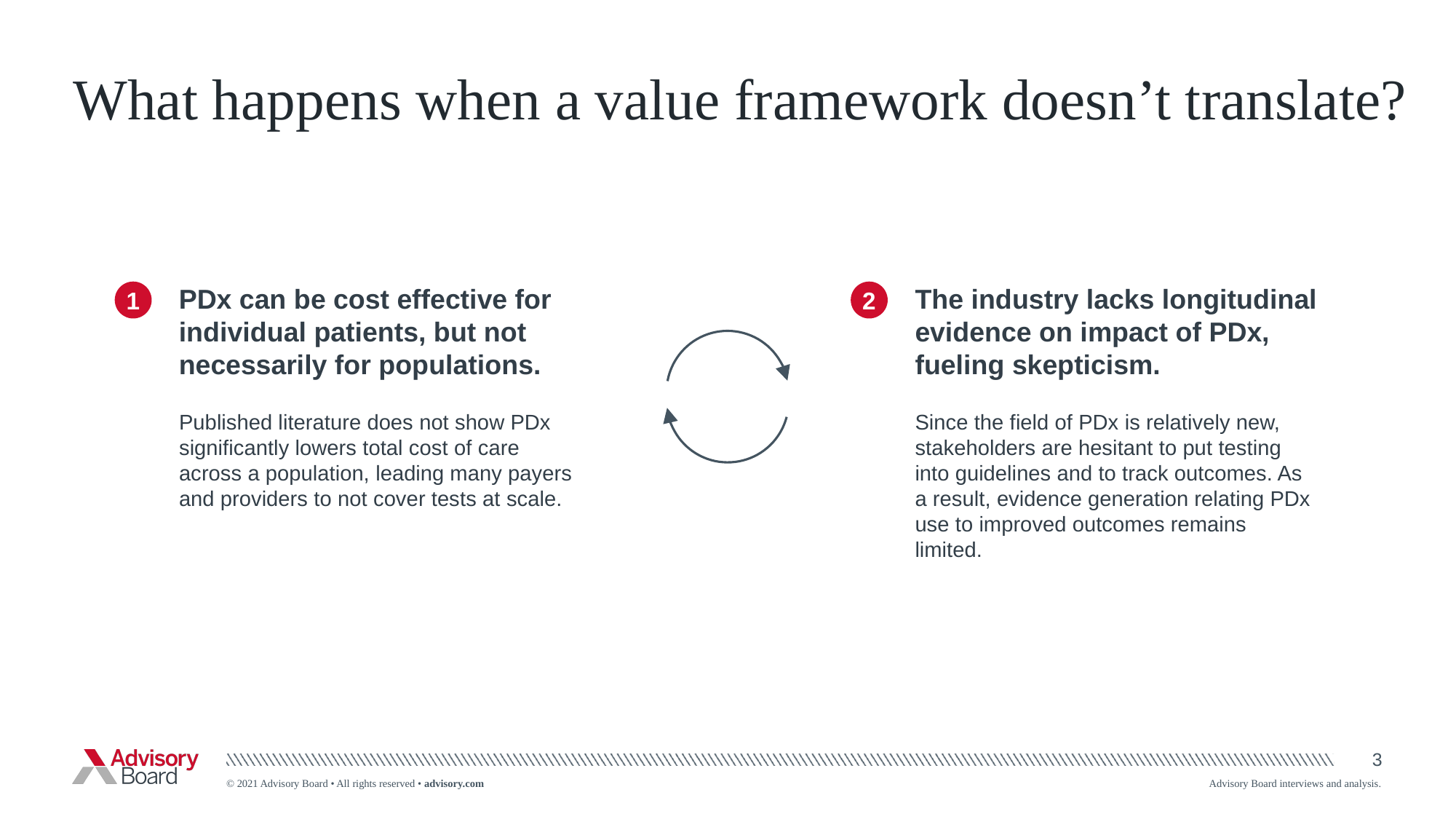

# What happens when a value framework doesn’t translate?
1
PDx can be cost effective for individual patients, but not necessarily for populations.
Published literature does not show PDx significantly lowers total cost of care across a population, leading many payers and providers to not cover tests at scale.
2
The industry lacks longitudinal evidence on impact of PDx, fueling skepticism.
Since the field of PDx is relatively new, stakeholders are hesitant to put testing into guidelines and to track outcomes. As a result, evidence generation relating PDx use to improved outcomes remains limited.